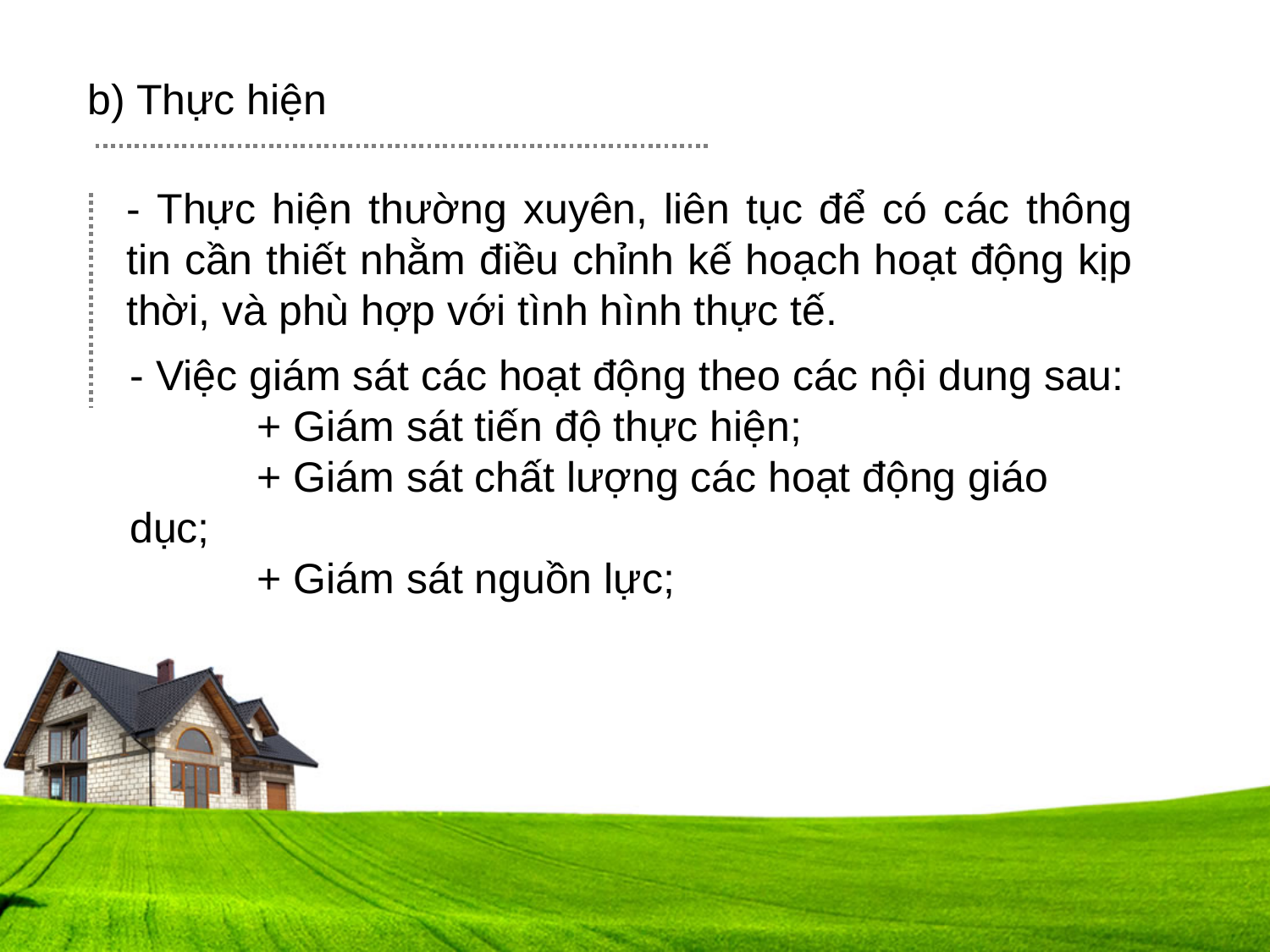

b) Thực hiện

- Thực hiện thường xuyên, liên tục để có các thông tin cần thiết nhằm điều chỉnh kế hoạch hoạt động kịp thời, và phù hợp với tình hình thực tế.

- Việc giám sát các hoạt động theo các nội dung sau:
	+ Giám sát tiến độ thực hiện;
	+ Giám sát chất lượng các hoạt động giáo dục;
	+ Giám sát nguồn lực;